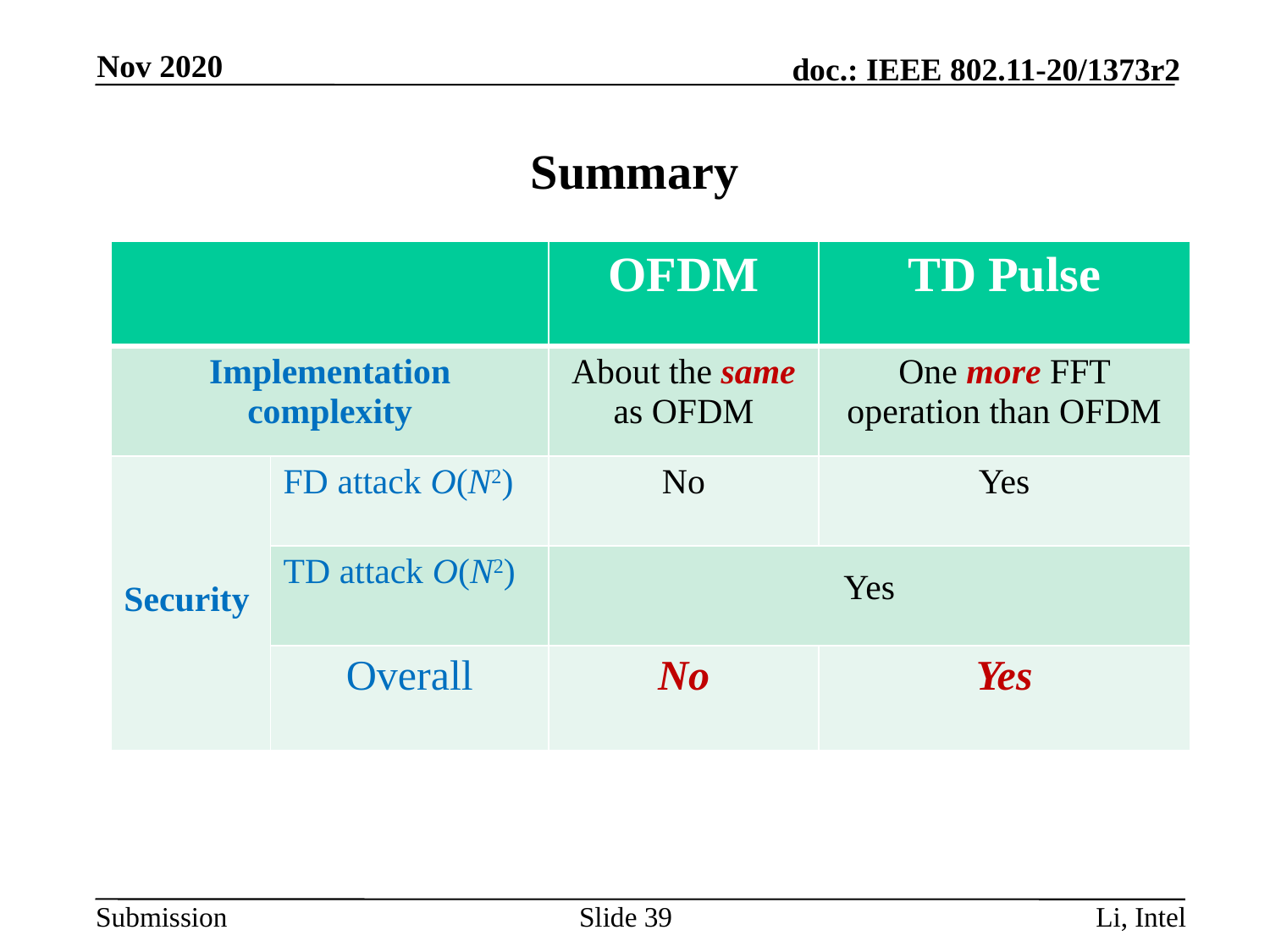

Nov 2020
# Summary
|  |  | OFDM | TD Pulse |
| --- | --- | --- | --- |
| Implementation complexity |  | About the same as OFDM | One more FFT operation than OFDM |
| Security | FD attack O(N2) | No | Yes |
|  | TD attack O(N2) | Yes |  |
|  | Overall | No | Yes |
Slide 39
Li, Intel